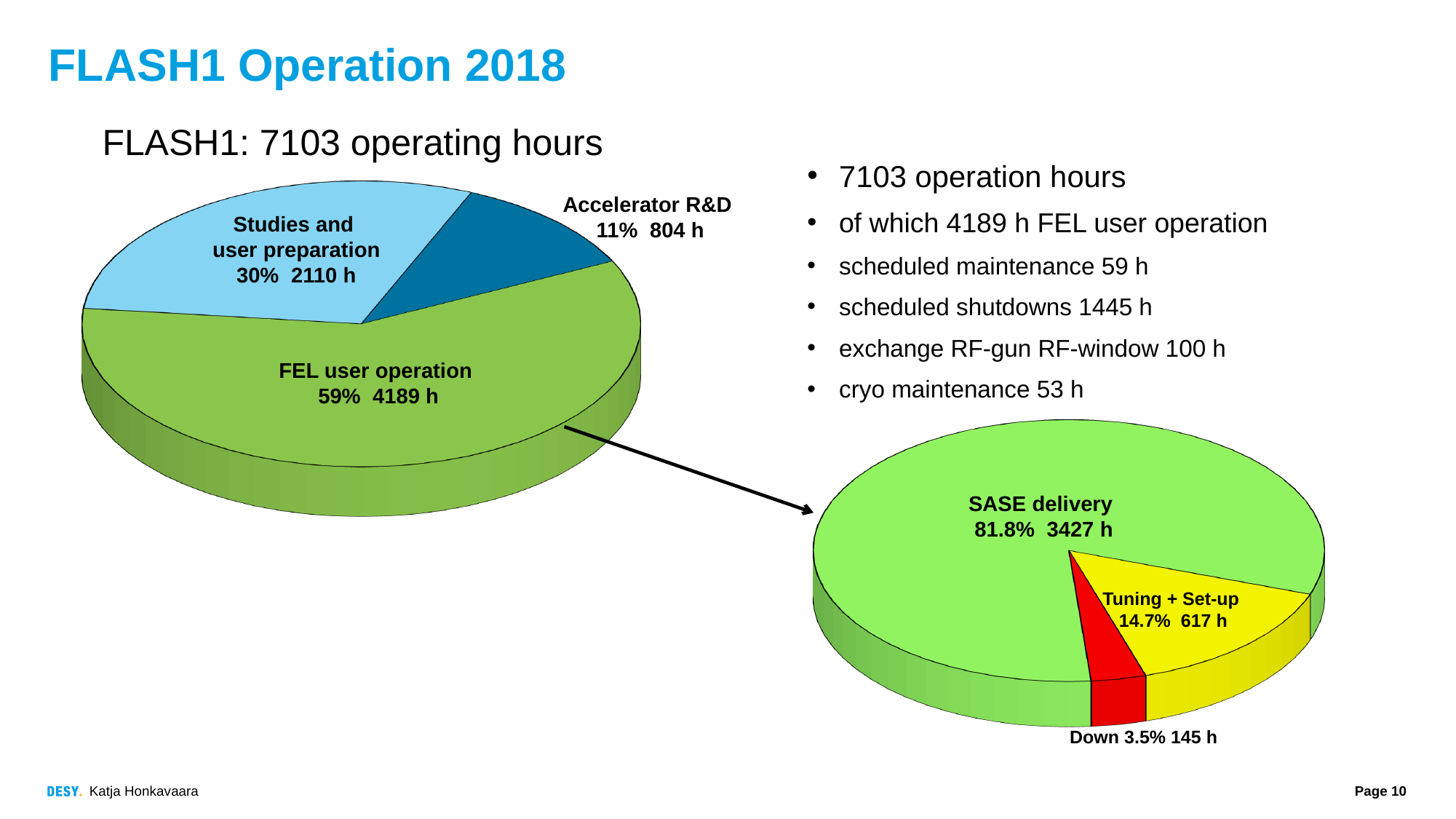

FLASH1 Operation 2018

[unsupported chart]

Accelerator R&D
11%  804 h
Studies and
user preparation
30%  2110 h
FEL user operation
59%  4189 h
FLASH1: 7103 operating hours
7103 operation hours
of which 4189 h FEL user operation
scheduled maintenance 59 h
scheduled shutdowns 1445 h
exchange RF-gun RF-window 100 h
cryo maintenance 53 h

[unsupported chart]

SASE delivery
 81.8%  3427 h
Tuning + Set-up
14.7%  617 h
Down 3.5% 145 h
Katja Honkavaara